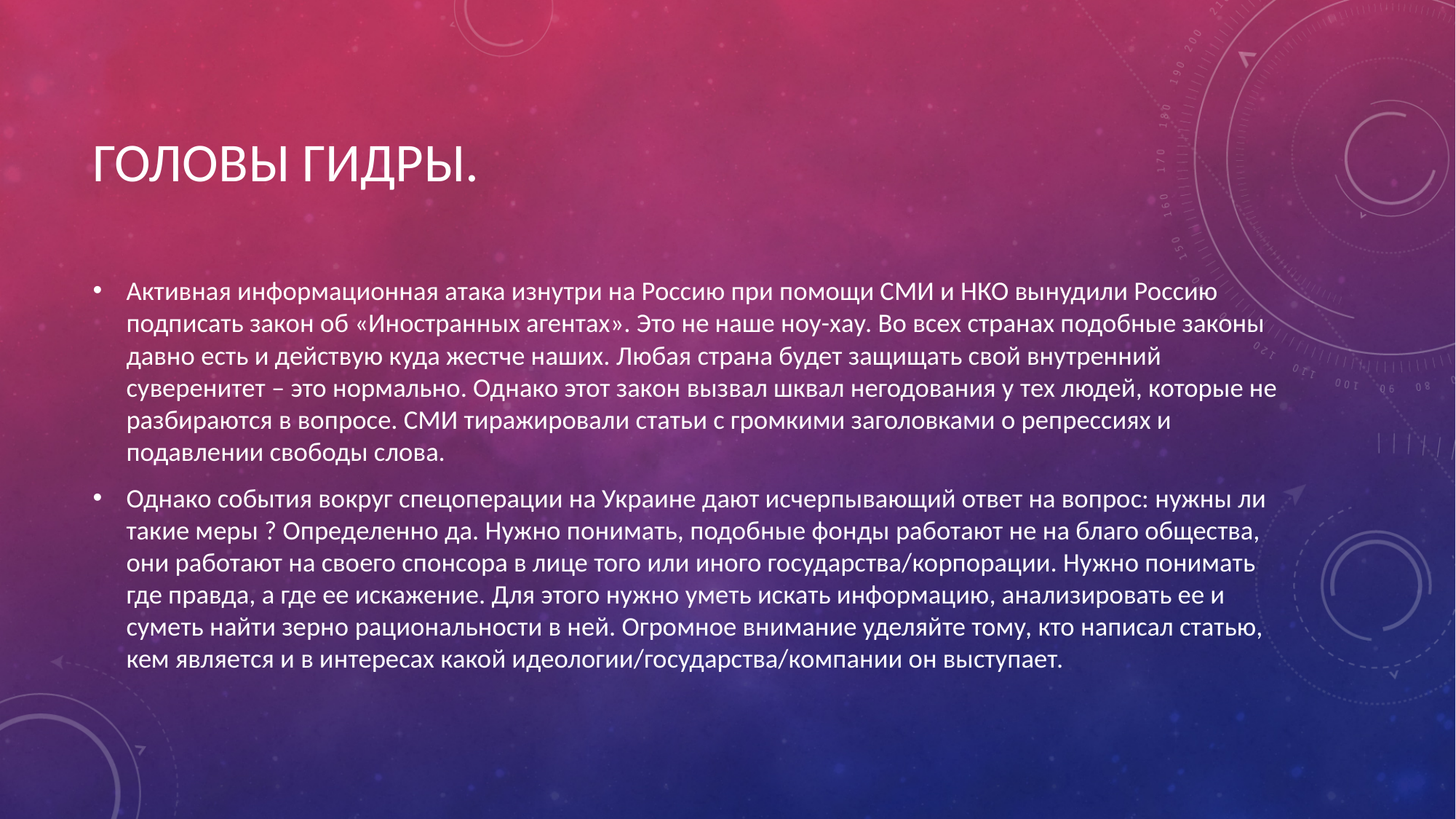

# Головы гидры.
Активная информационная атака изнутри на Россию при помощи СМИ и НКО вынудили Россию подписать закон об «Иностранных агентах». Это не наше ноу-хау. Во всех странах подобные законы давно есть и действую куда жестче наших. Любая страна будет защищать свой внутренний суверенитет – это нормально. Однако этот закон вызвал шквал негодования у тех людей, которые не разбираются в вопросе. СМИ тиражировали статьи с громкими заголовками о репрессиях и подавлении свободы слова.
Однако события вокруг спецоперации на Украине дают исчерпывающий ответ на вопрос: нужны ли такие меры ? Определенно да. Нужно понимать, подобные фонды работают не на благо общества, они работают на своего спонсора в лице того или иного государства/корпорации. Нужно понимать где правда, а где ее искажение. Для этого нужно уметь искать информацию, анализировать ее и суметь найти зерно рациональности в ней. Огромное внимание уделяйте тому, кто написал статью, кем является и в интересах какой идеологии/государства/компании он выступает.